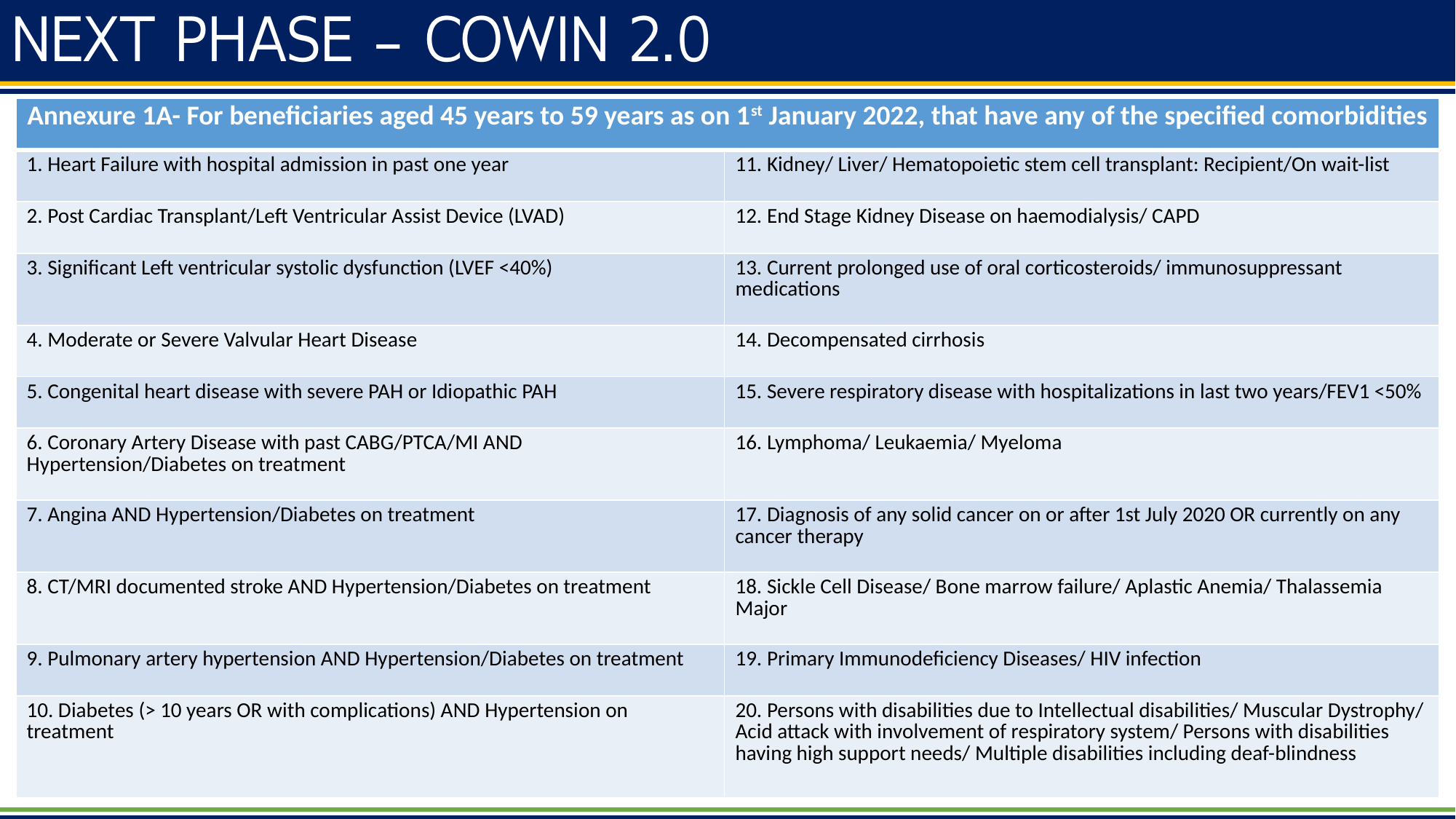

# NEXT PHASE – COWIN 2.0
| Annexure 1A- For beneficiaries aged 45 years to 59 years as on 1st January 2022, that have any of the specified comorbidities |  |
| --- | --- |
| 1. Heart Failure with hospital admission in past one year | 11. Kidney/ Liver/ Hematopoietic stem cell transplant: Recipient/On wait-list |
| 2. Post Cardiac Transplant/Left Ventricular Assist Device (LVAD) | 12. End Stage Kidney Disease on haemodialysis/ CAPD |
| 3. Significant Left ventricular systolic dysfunction (LVEF <40%) | 13. Current prolonged use of oral corticosteroids/ immunosuppressant medications |
| 4. Moderate or Severe Valvular Heart Disease | 14. Decompensated cirrhosis |
| 5. Congenital heart disease with severe PAH or Idiopathic PAH | 15. Severe respiratory disease with hospitalizations in last two years/FEV1 <50% |
| 6. Coronary Artery Disease with past CABG/PTCA/MI AND Hypertension/Diabetes on treatment | 16. Lymphoma/ Leukaemia/ Myeloma |
| 7. Angina AND Hypertension/Diabetes on treatment | 17. Diagnosis of any solid cancer on or after 1st July 2020 OR currently on any cancer therapy |
| 8. CT/MRI documented stroke AND Hypertension/Diabetes on treatment | 18. Sickle Cell Disease/ Bone marrow failure/ Aplastic Anemia/ Thalassemia Major |
| 9. Pulmonary artery hypertension AND Hypertension/Diabetes on treatment | 19. Primary Immunodeficiency Diseases/ HIV infection |
| 10. Diabetes (> 10 years OR with complications) AND Hypertension on treatment | 20. Persons with disabilities due to Intellectual disabilities/ Muscular Dystrophy/ Acid attack with involvement of respiratory system/ Persons with disabilities having high support needs/ Multiple disabilities including deaf-blindness |
4